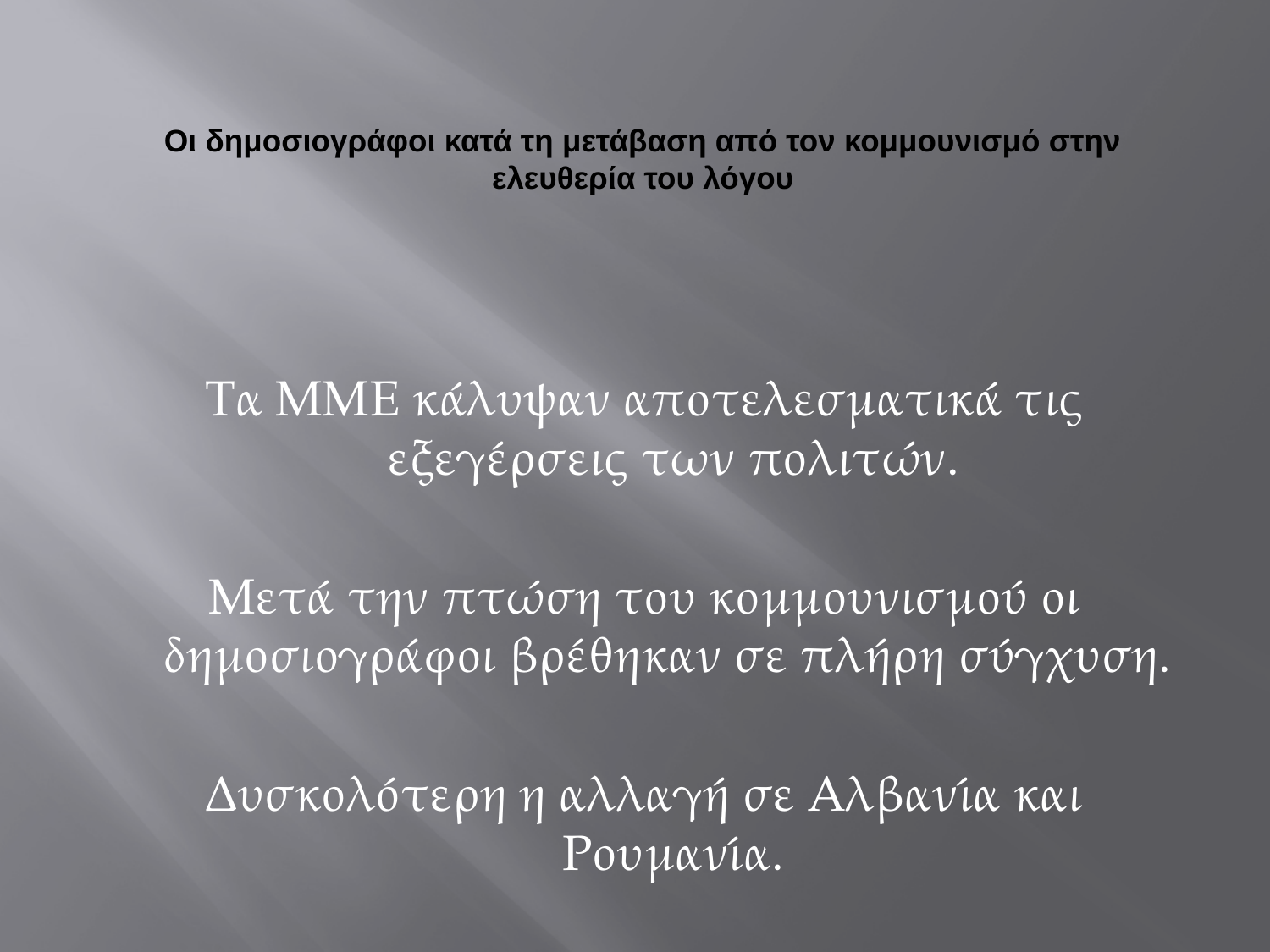

# Οι δημοσιογράφοι κατά τη μετάβαση από τον κομμουνισμό στην ελευθερία του λόγου

Τα ΜΜΕ κάλυψαν αποτελεσματικά τις εξεγέρσεις των πολιτών.

Μετά την πτώση του κομμουνισμού οι δημοσιογράφοι βρέθηκαν σε πλήρη σύγχυση.

Δυσκολότερη η αλλαγή σε Αλβανία και Ρουμανία.